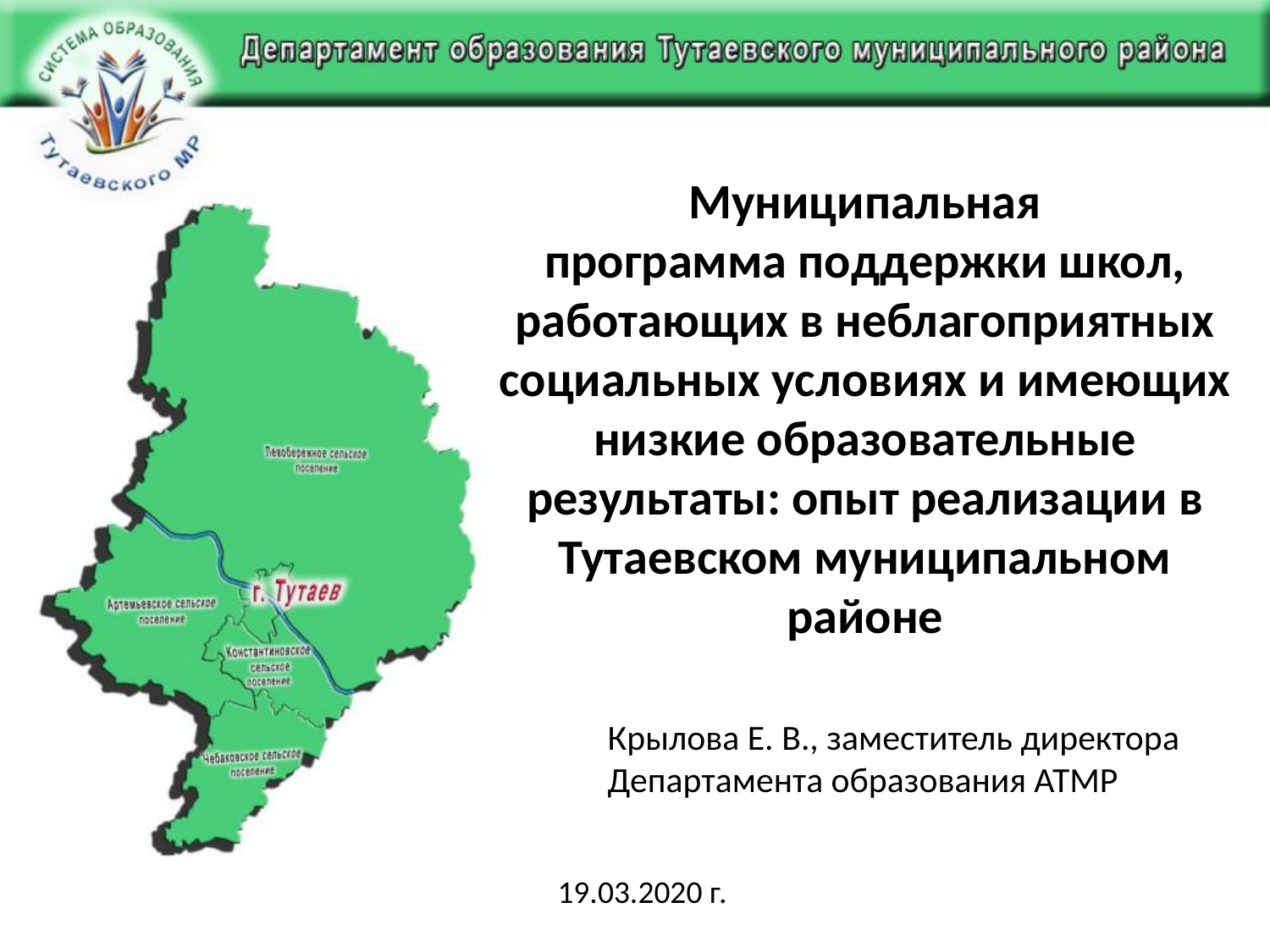

# Муниципальная программа поддержки школ, работающих в неблагоприятных социальных условиях и имеющих низкие образовательные результаты: опыт реализации в Тутаевском муниципальном районе
Крылова Е. В., заместитель директора Департамента образования АТМР
19.03.2020 г.